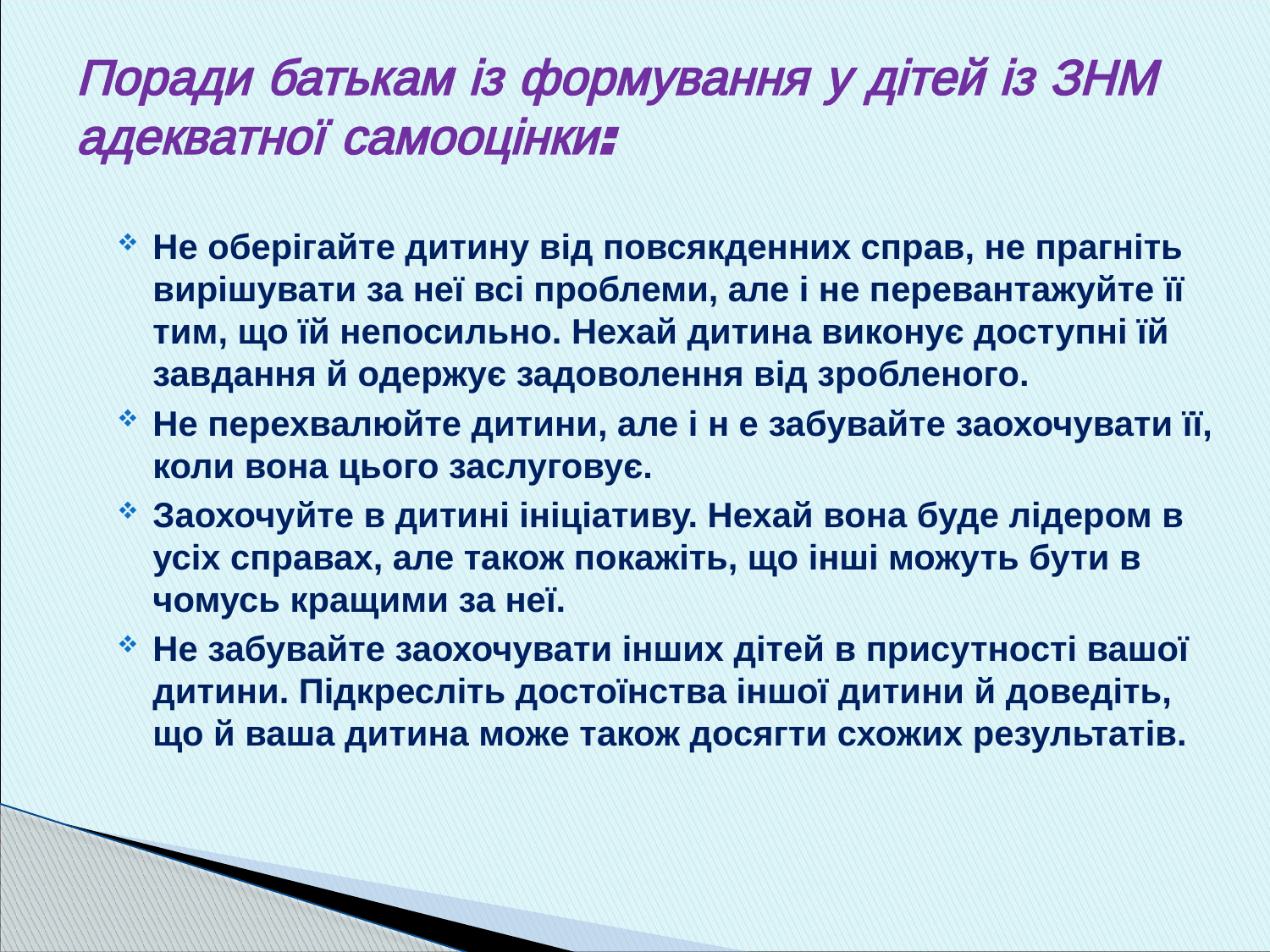

# Поради батькам із формування у дітей із ЗНМ адекватної самооцінки:

Не оберігайте дитину від повсякденних справ, не прагніть вирішувати за неї всі проблеми, але і не перевантажуйте її тим, що їй непосильно. Нехай дитина виконує доступні їй завдання й одержує задоволення від зробленого.
Не перехвалюйте дитини, але і н е забувайте заохочувати її, коли вона цього заслуговує.
Заохочуйте в дитині ініціативу. Нехай вона буде лідером в усіх справах, але також покажіть, що інші можуть бути в чомусь кращими за неї.
Не забувайте заохочувати інших дітей в присутності вашої дитини. Підкресліть достоїнства іншої дитини й доведіть, що й ваша дитина може також досягти схожих результатів.